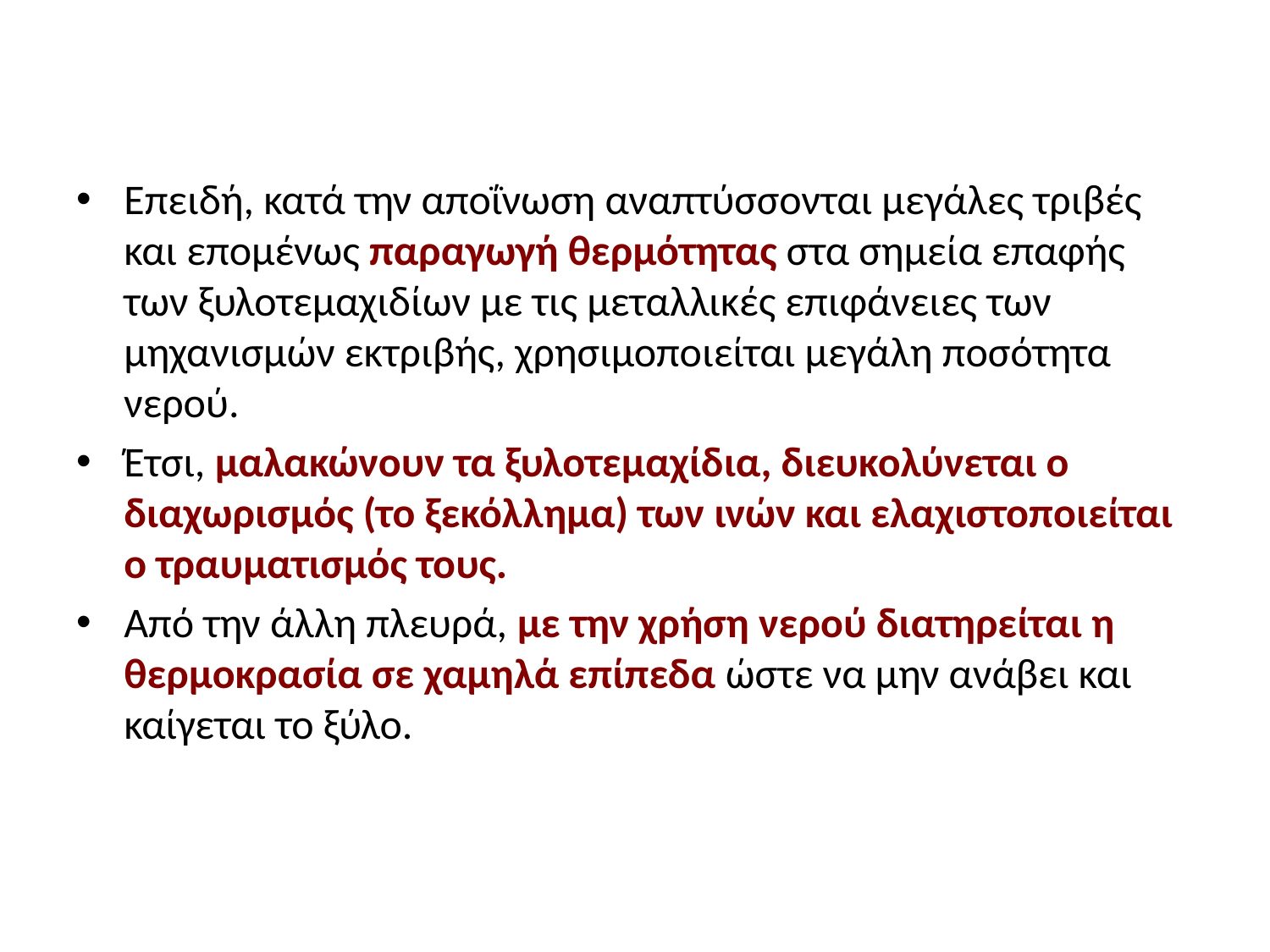

#
Επειδή, κατά την αποΐνωση αναπτύσσονται μεγάλες τριβές και επομένως παραγωγή θερμότητας στα σημεία επαφής των ξυλοτεμαχιδίων με τις μεταλλικές επιφάνειες των μηχανισμών εκτριβής, χρησιμοποιείται μεγάλη ποσότητα νερού.
Έτσι, μαλακώνουν τα ξυλοτεμαχίδια, διευκολύνεται ο διαχωρισμός (το ξεκόλλημα) των ινών και ελαχιστοποιείται ο τραυματισμός τους.
Από την άλλη πλευρά, με την χρήση νερού διατηρείται η θερμοκρασία σε χαμηλά επίπεδα ώστε να μην ανάβει και καίγεται το ξύλο.